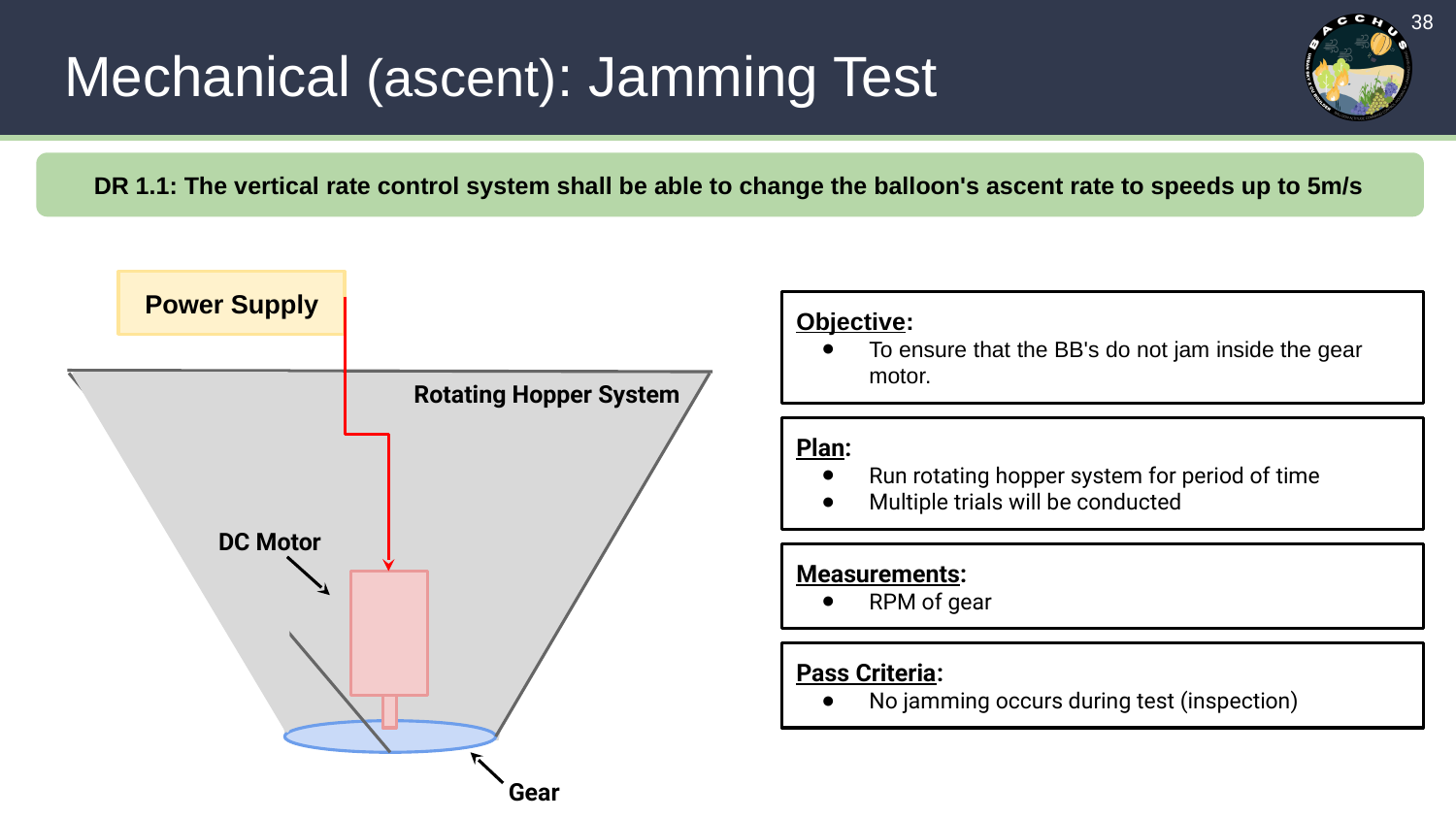

38
# Mechanical (ascent): Jamming Test
DR 1.1: The vertical rate control system shall be able to change the balloon's ascent rate to speeds up to 5m/s
Power Supply
Objective:
To ensure that the BB's do not jam inside the gear motor.
Rotating Hopper System

Plan:
Run rotating hopper system for period of time
Multiple trials will be conducted
DC Motor
Measurements:
RPM of gear

Pass Criteria:
No jamming occurs during test (inspection)

Gear